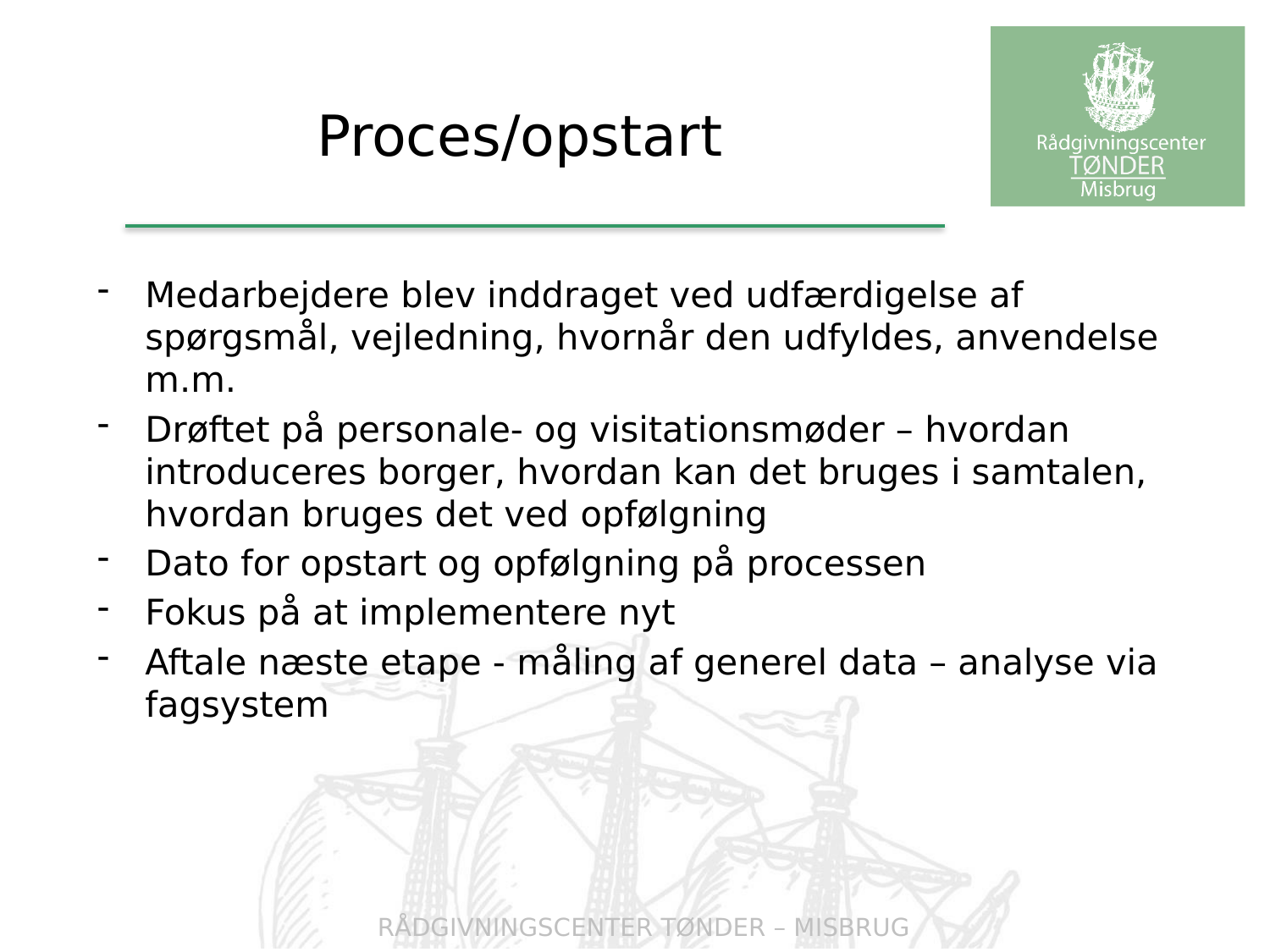

# Proces/opstart
Medarbejdere blev inddraget ved udfærdigelse af spørgsmål, vejledning, hvornår den udfyldes, anvendelse m.m.
Drøftet på personale- og visitationsmøder – hvordan introduceres borger, hvordan kan det bruges i samtalen, hvordan bruges det ved opfølgning
Dato for opstart og opfølgning på processen
Fokus på at implementere nyt
Aftale næste etape - måling af generel data – analyse via fagsystem